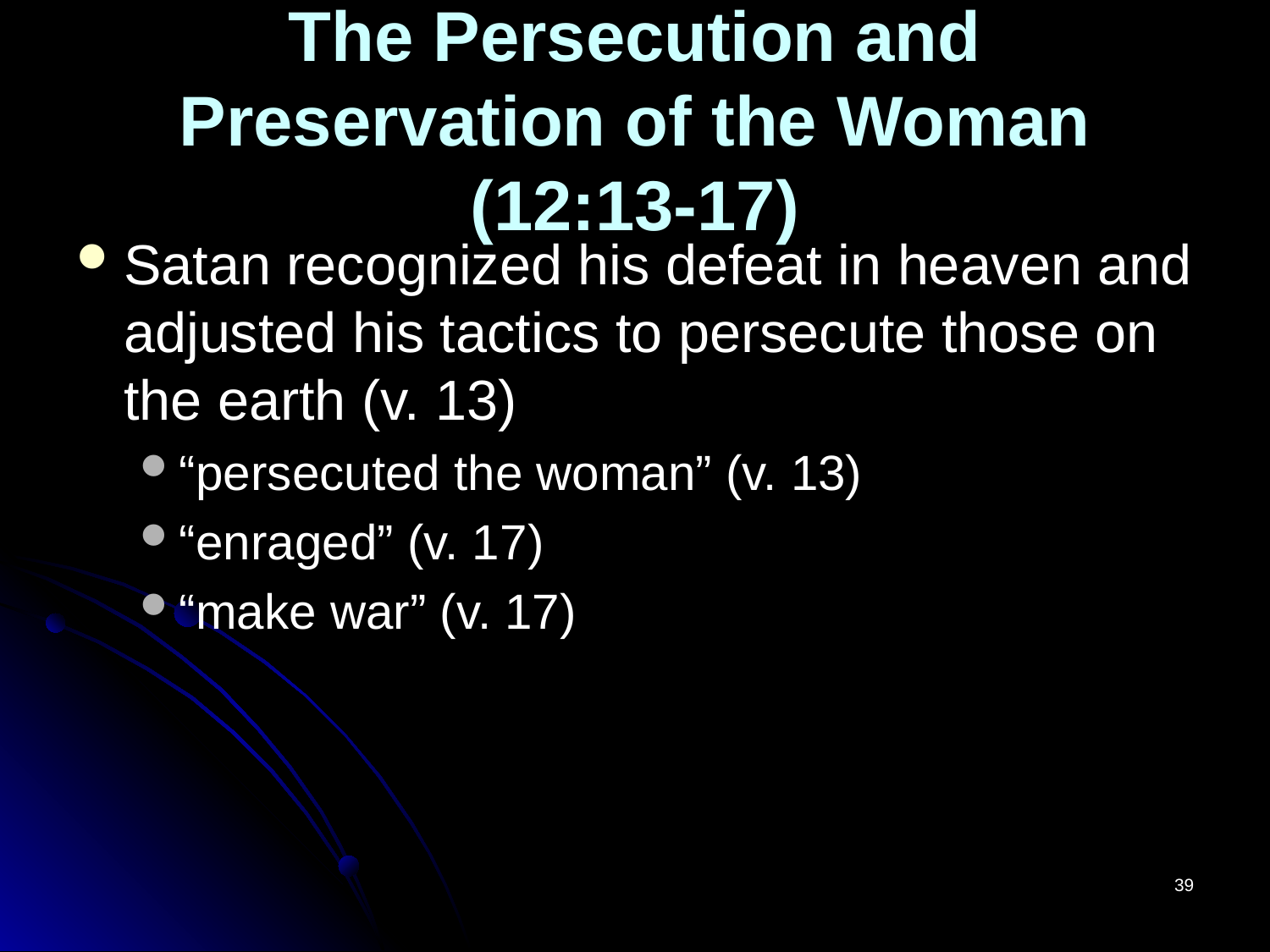

# The Persecution and Preservation of the Woman (12:13-17)
Satan recognized his defeat in heaven and adjusted his tactics to persecute those on the earth (v. 13)
“persecuted the woman” (v. 13)
“enraged” (v. 17)
“make war” (v. 17)
39